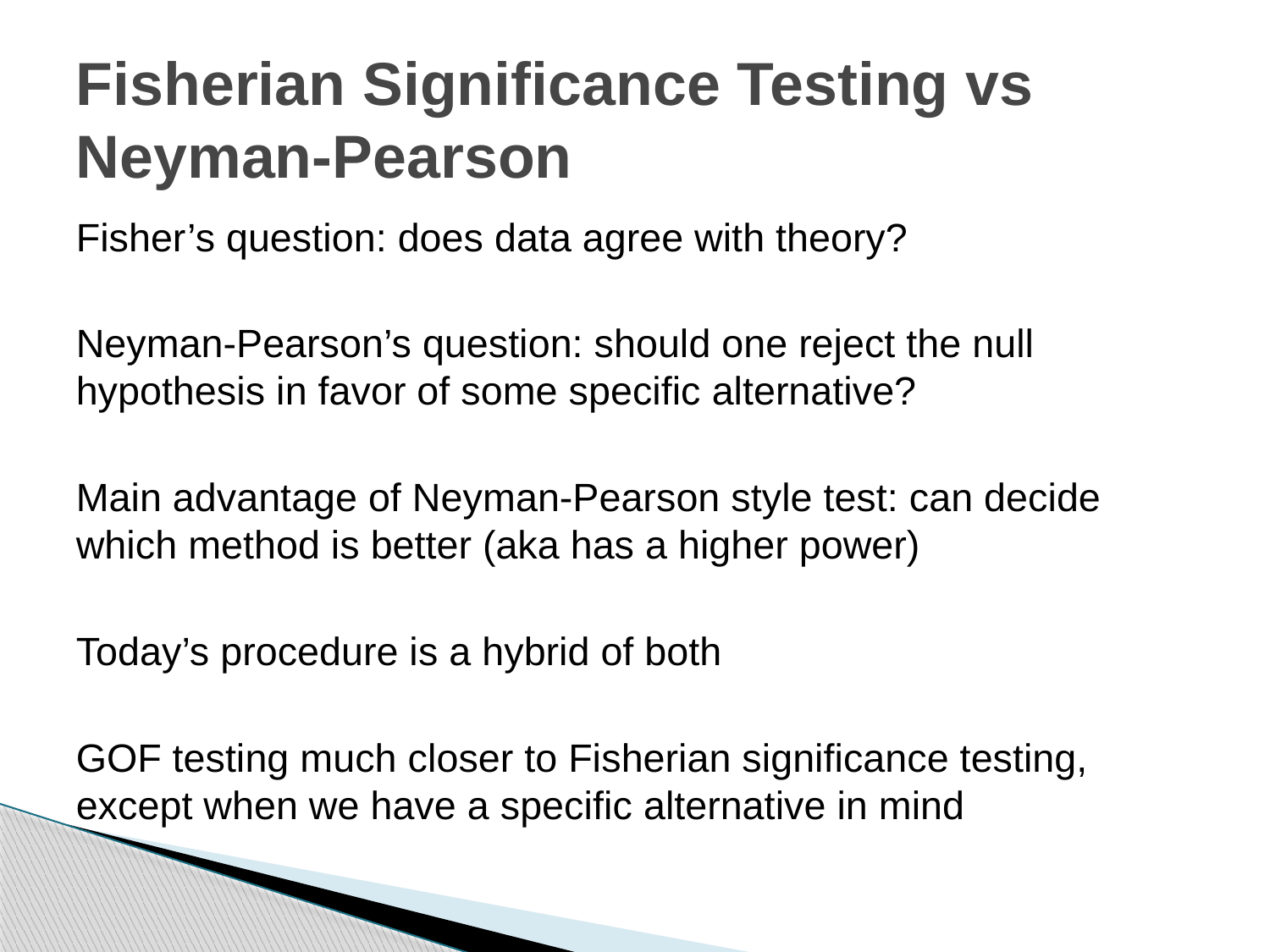

# Fisherian Significance Testing vs Neyman-Pearson
Fisher’s question: does data agree with theory?

Neyman-Pearson’s question: should one reject the null hypothesis in favor of some specific alternative?

Main advantage of Neyman-Pearson style test: can decide which method is better (aka has a higher power)

Today’s procedure is a hybrid of both

GOF testing much closer to Fisherian significance testing, except when we have a specific alternative in mind